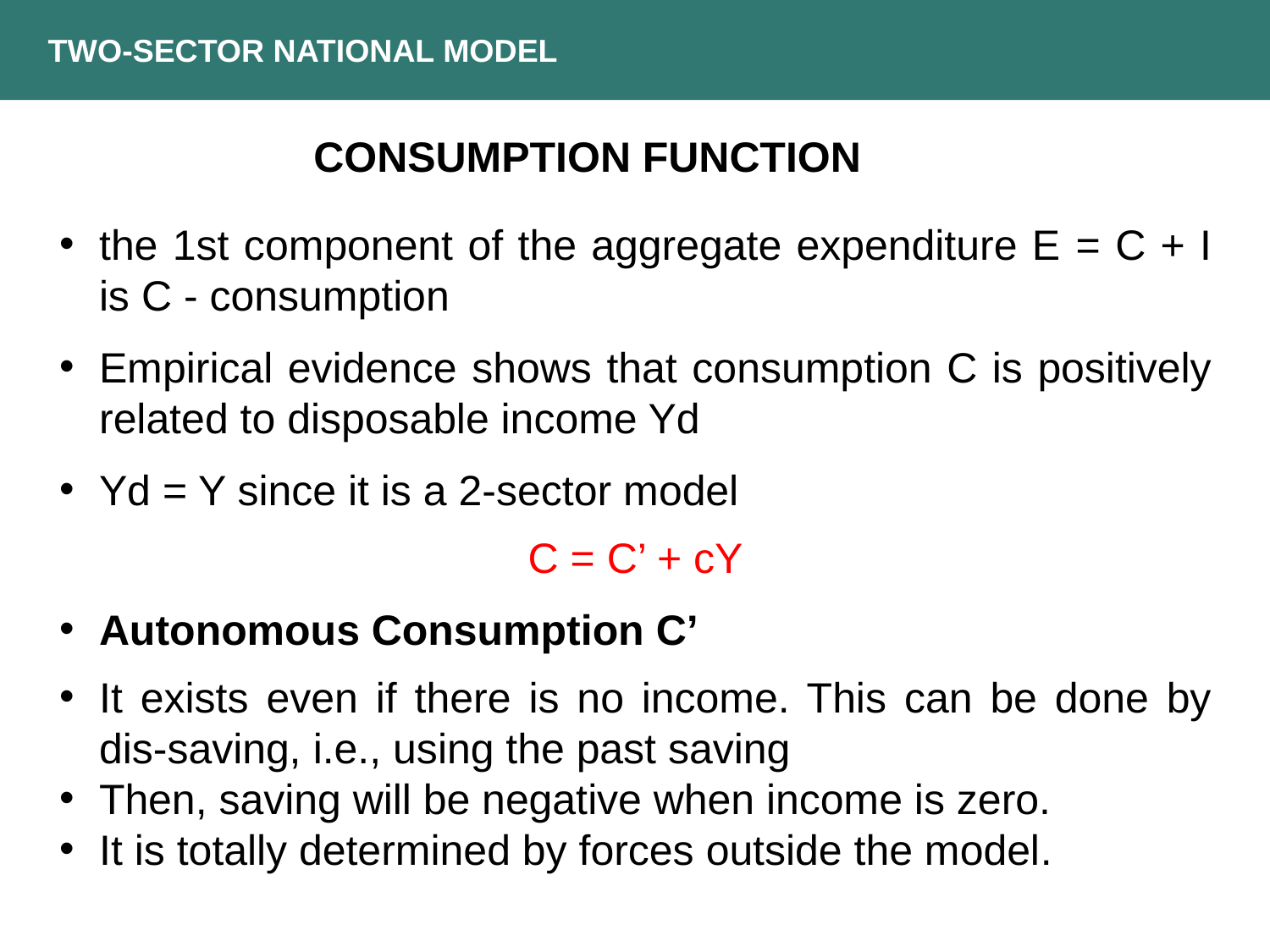

TWO-SECTOR NATIONAL MODEL
CONSUMPTION FUNCTION
the 1st component of the aggregate expenditure E = C + I is C - consumption

Empirical evidence shows that consumption C is positively related to disposable income Yd

Yd = Y since it is a 2-sector model

C = C’ + cY

Autonomous Consumption C’

It exists even if there is no income. This can be done by dis-saving, i.e., using the past saving
Then, saving will be negative when income is zero.
It is totally determined by forces outside the model.